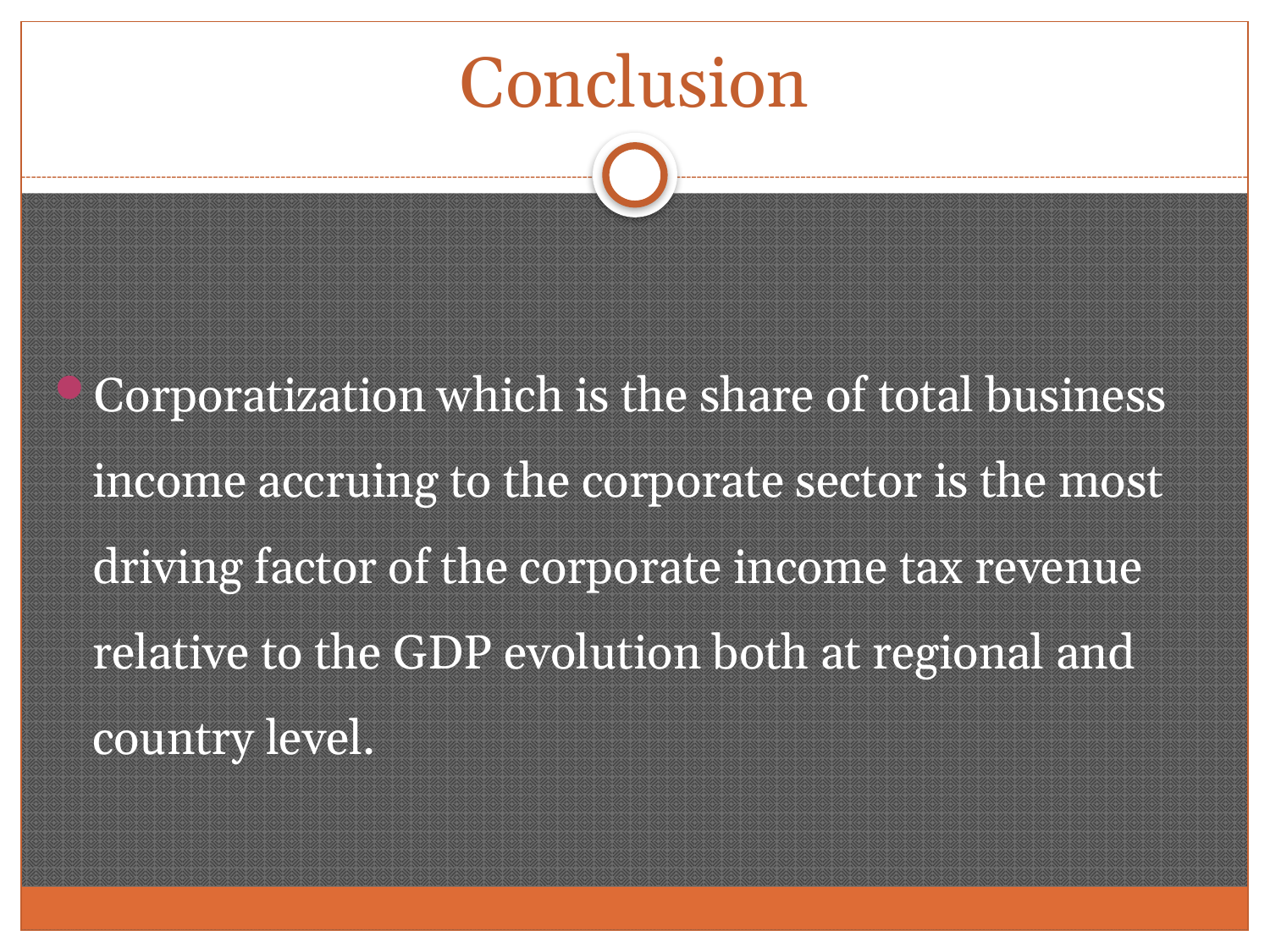

# Conclusion

Corporatization which is the share of total business income accruing to the corporate sector is the most driving factor of the corporate income tax revenue relative to the GDP evolution both at regional and country level.